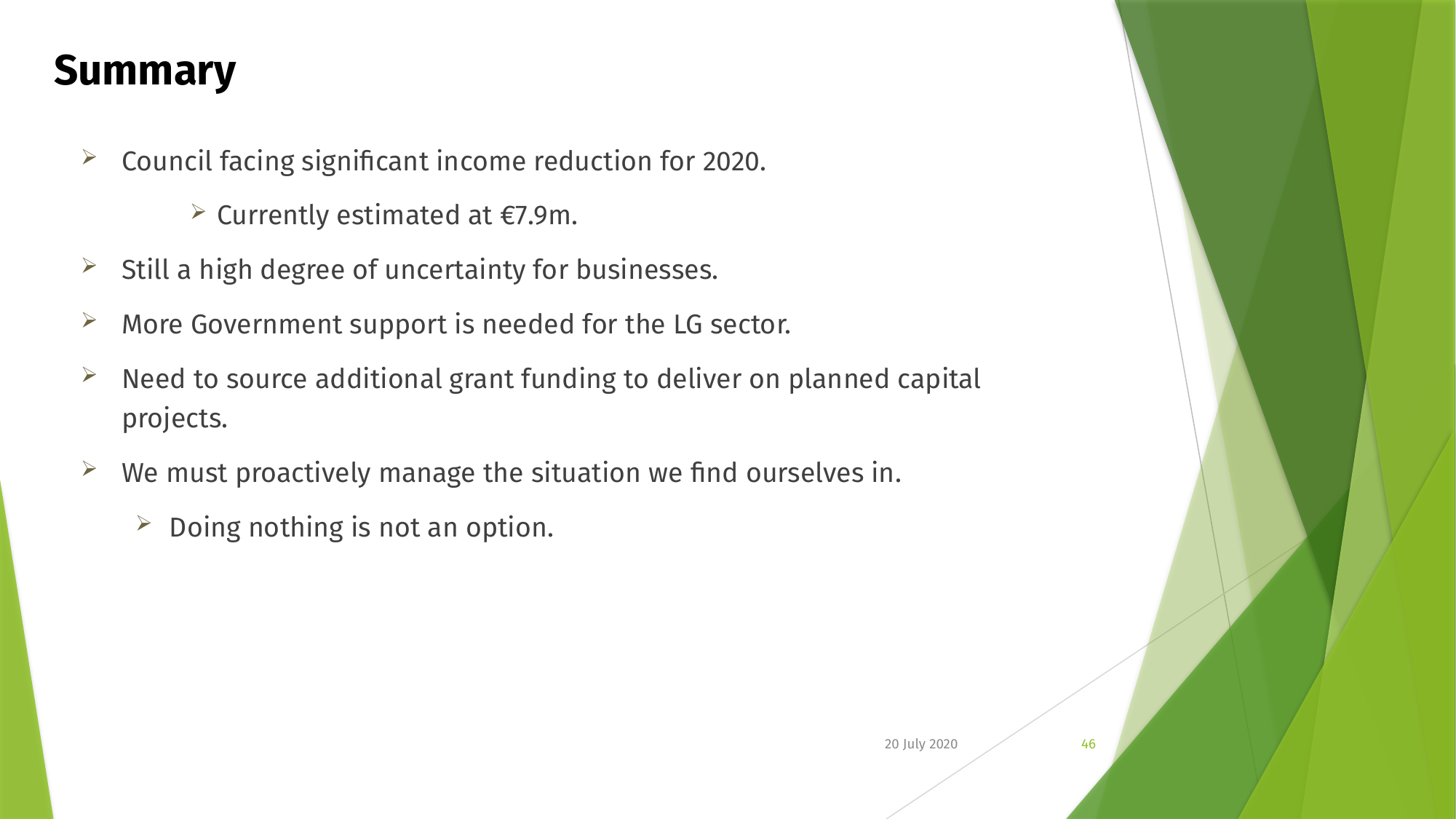

# Summary
Council facing significant income reduction for 2020.
Currently estimated at €7.9m.
Still a high degree of uncertainty for businesses.
More Government support is needed for the LG sector.
Need to source additional grant funding to deliver on planned capital projects.
We must proactively manage the situation we find ourselves in.
Doing nothing is not an option.
20 July 2020
46